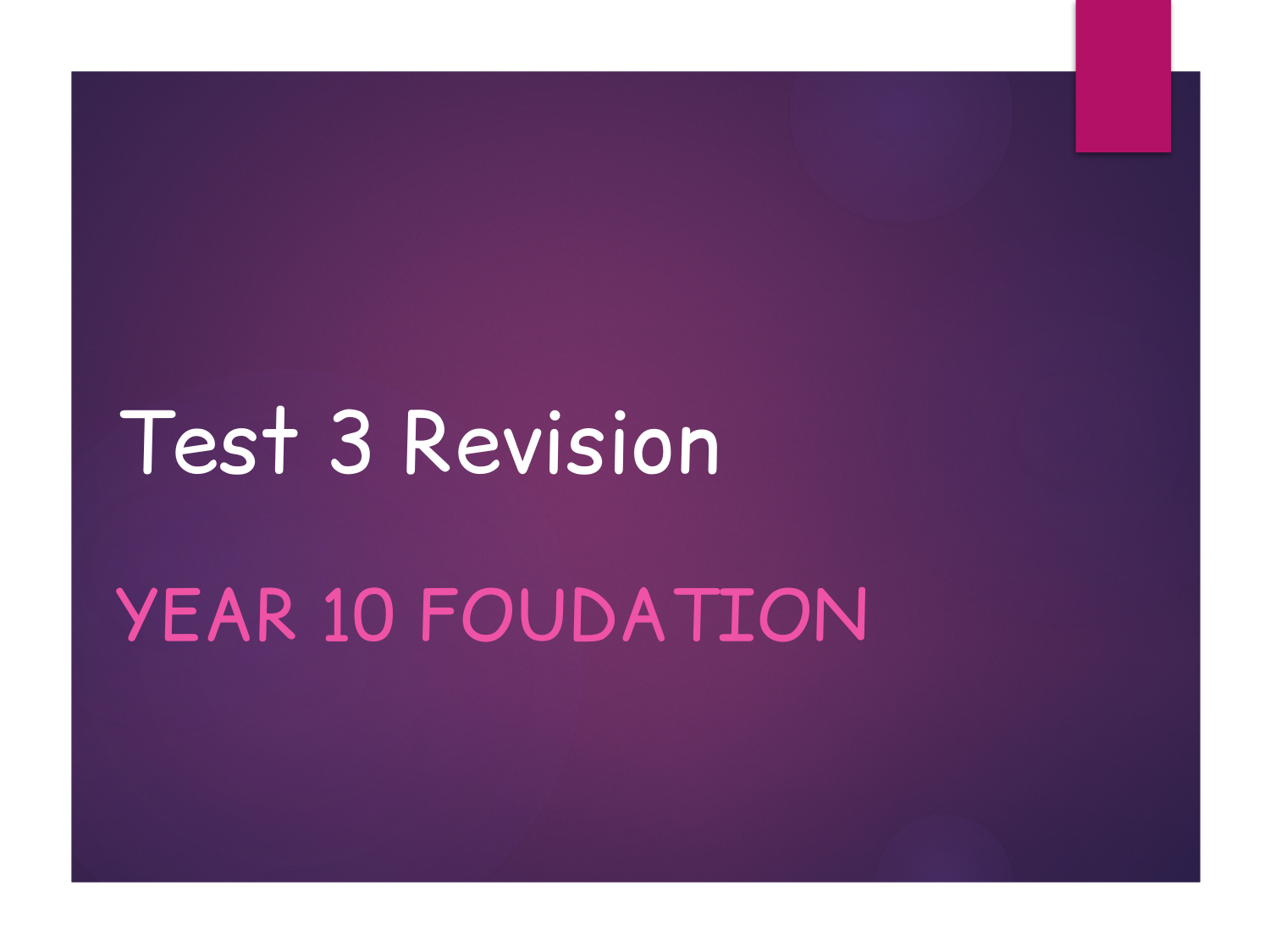

# Test 3 Revision
Year 10 FOUDATION